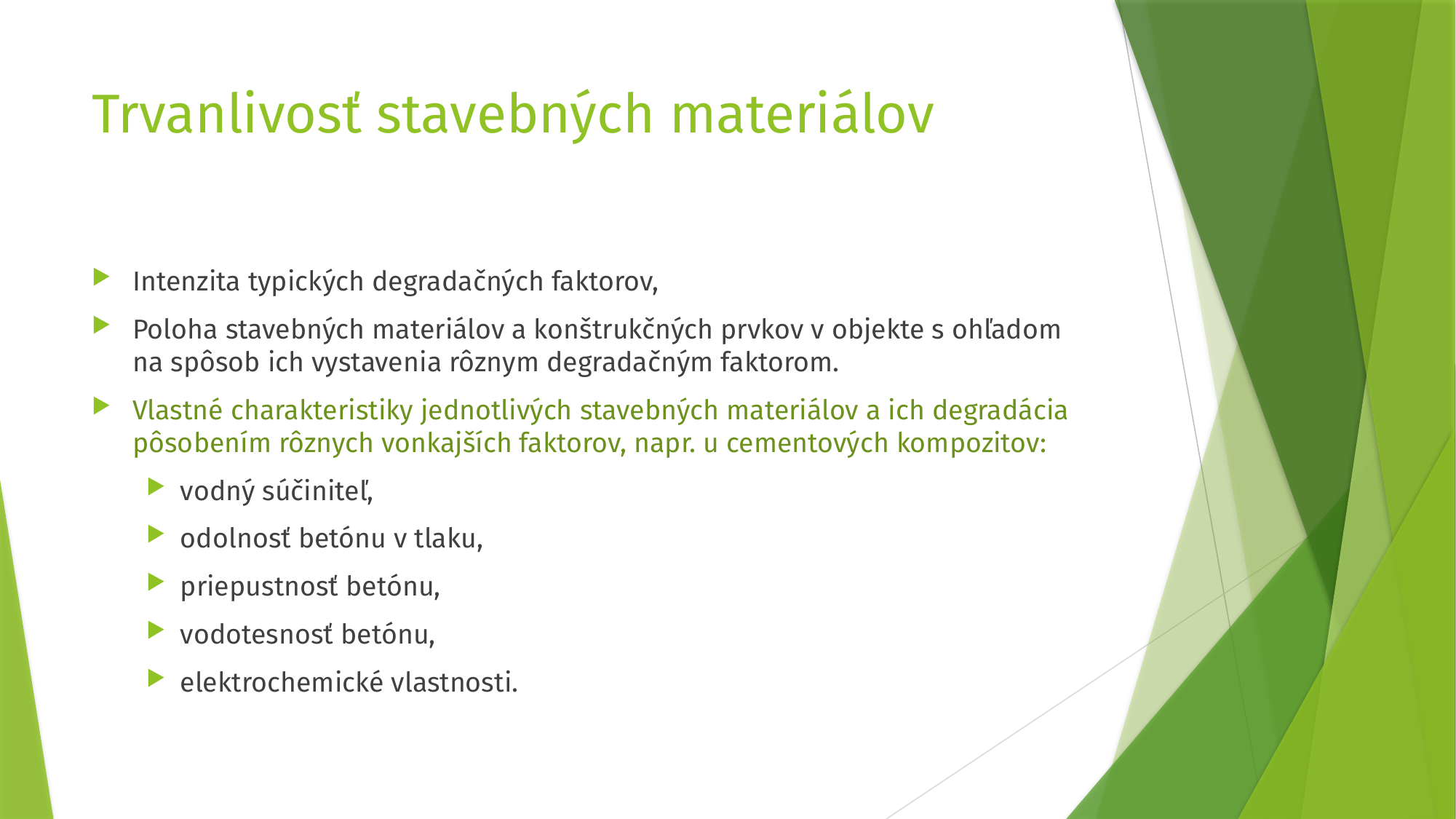

# Trvanlivosť stavebných materiálov
Intenzita typických degradačných faktorov,
Poloha stavebných materiálov a konštrukčných prvkov v objekte s ohľadom na spôsob ich vystavenia rôznym degradačným faktorom.
Vlastné charakteristiky jednotlivých stavebných materiálov a ich degradácia pôsobením rôznych vonkajších faktorov, napr. u cementových kompozitov:
vodný súčiniteľ,
odolnosť betónu v tlaku,
priepustnosť betónu,
vodotesnosť betónu,
elektrochemické vlastnosti.